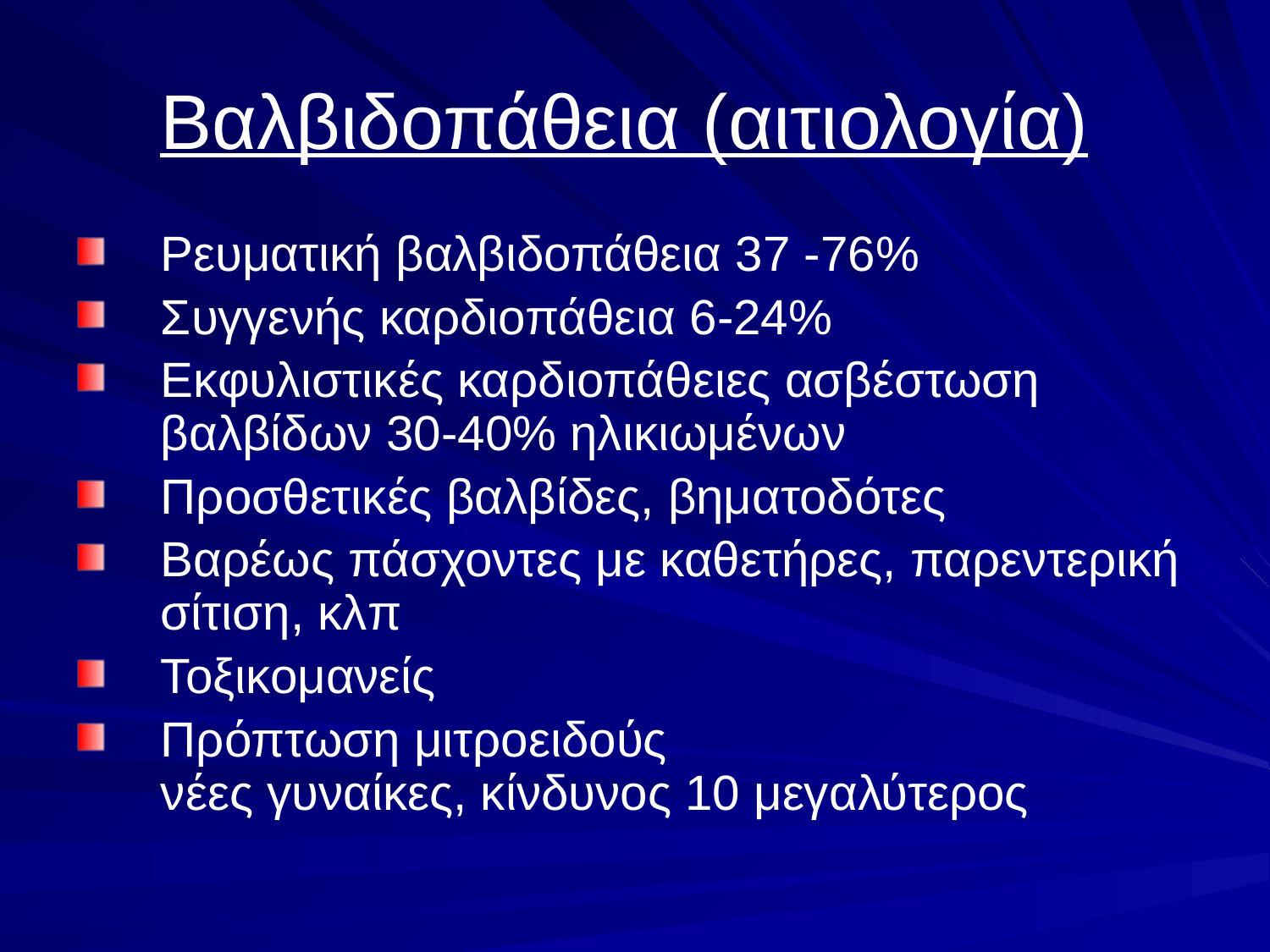

# Βαλβιδοπάθεια (αιτιολογία)
Ρευματική βαλβιδοπάθεια 37 -76%
Συγγενής καρδιοπάθεια 6-24%
Εκφυλιστικές καρδιοπάθειες ασβέστωση βαλβίδων 30-40% ηλικιωμένων
Προσθετικές βαλβίδες, βηματοδότες
Βαρέως πάσχοντες με καθετήρες, παρεντερική σίτιση, κλπ
Τοξικομανείς
Πρόπτωση μιτροειδούς
νέες γυναίκες, κίνδυνος 10 μεγαλύτερος